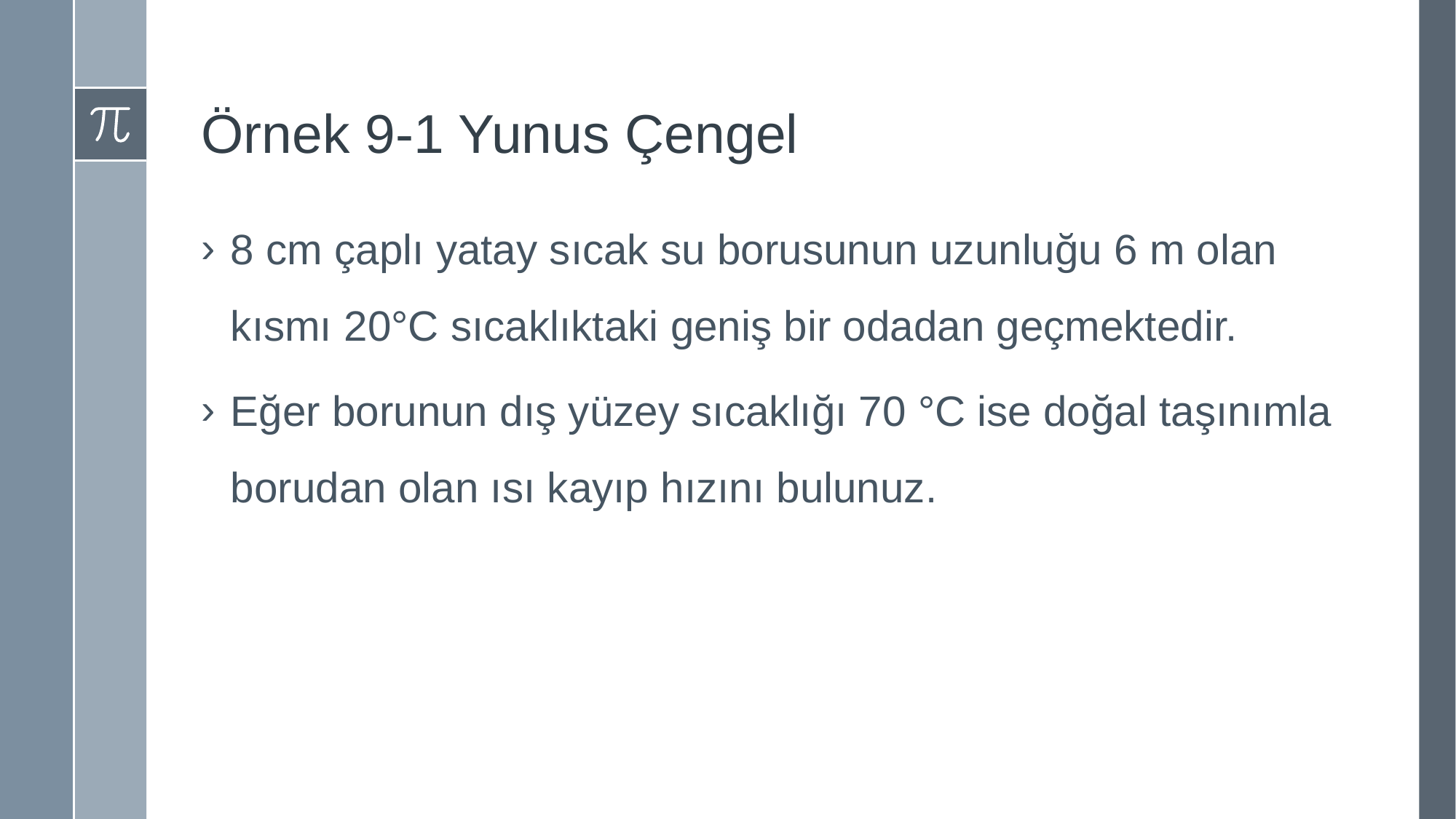

# Örnek 9-1 Yunus Çengel
8 cm çaplı yatay sıcak su borusunun uzunluğu 6 m olan kısmı 20°C sıcaklıktaki geniş bir odadan geçmektedir.
Eğer borunun dış yüzey sıcaklığı 70 °C ise doğal taşınımla borudan olan ısı kayıp hızını bulunuz.